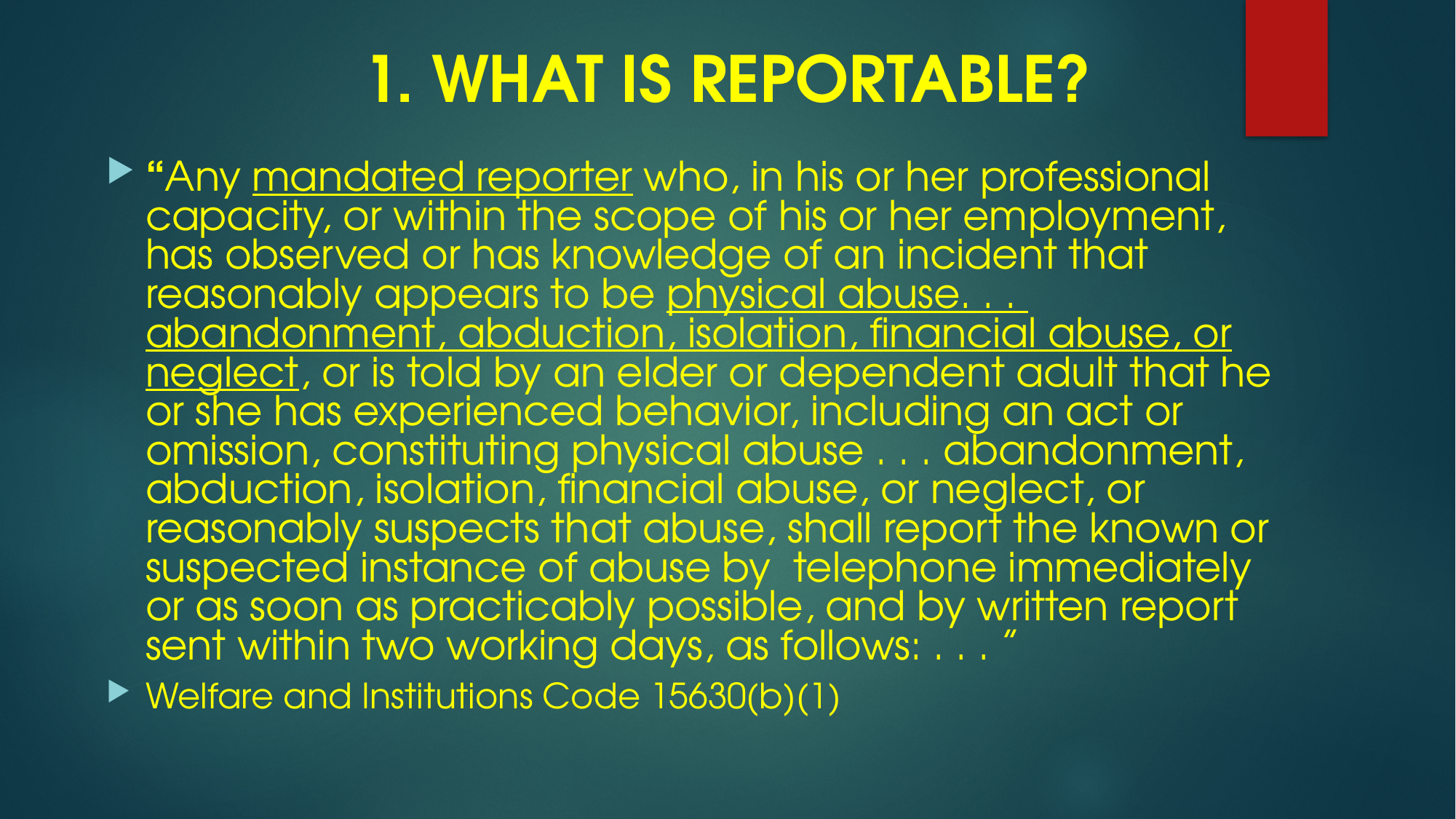

# 1. WHAT IS REPORTABLE?
“Any mandated reporter who, in his or her professional capacity, or within the scope of his or her employment, has observed or has knowledge of an incident that reasonably appears to be physical abuse. . .  abandonment, abduction, isolation, financial abuse, or neglect, or is told by an elder or dependent adult that he or she has experienced behavior, including an act or omission, constituting physical abuse . . . abandonment, abduction, isolation, financial abuse, or neglect, or reasonably suspects that abuse, shall report the known or suspected instance of abuse by  telephone immediately or as soon as practicably possible, and by written report sent within two working days, as follows: . . . ”
Welfare and Institutions Code 15630(b)(1)